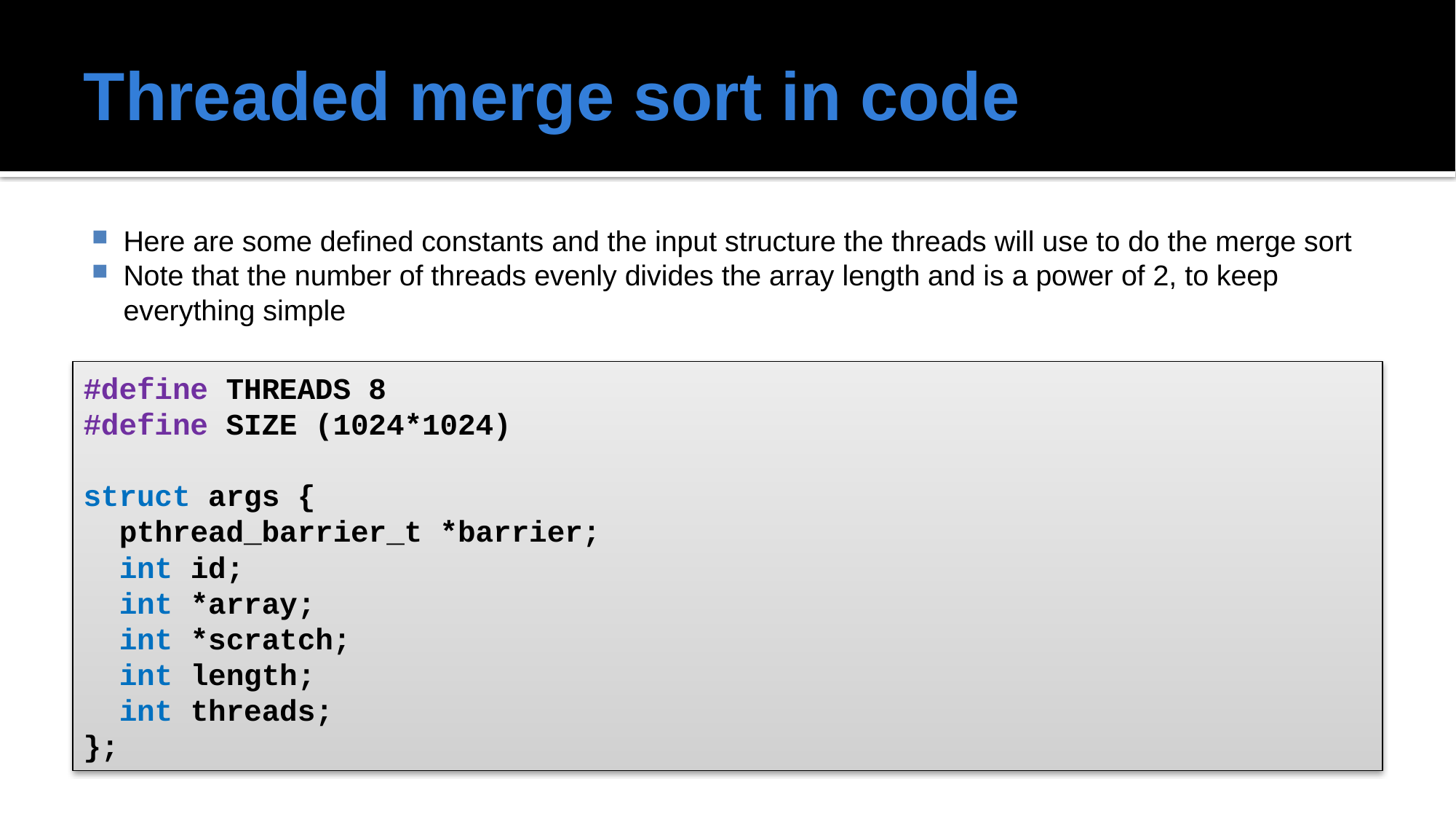

# Threaded merge sort in code
Here are some defined constants and the input structure the threads will use to do the merge sort
Note that the number of threads evenly divides the array length and is a power of 2, to keep everything simple

#define THREADS 8
#define SIZE (1024*1024)

struct args {
  pthread_barrier_t *barrier;
  int id;
  int *array;
  int *scratch;
  int length;
  int threads;
};